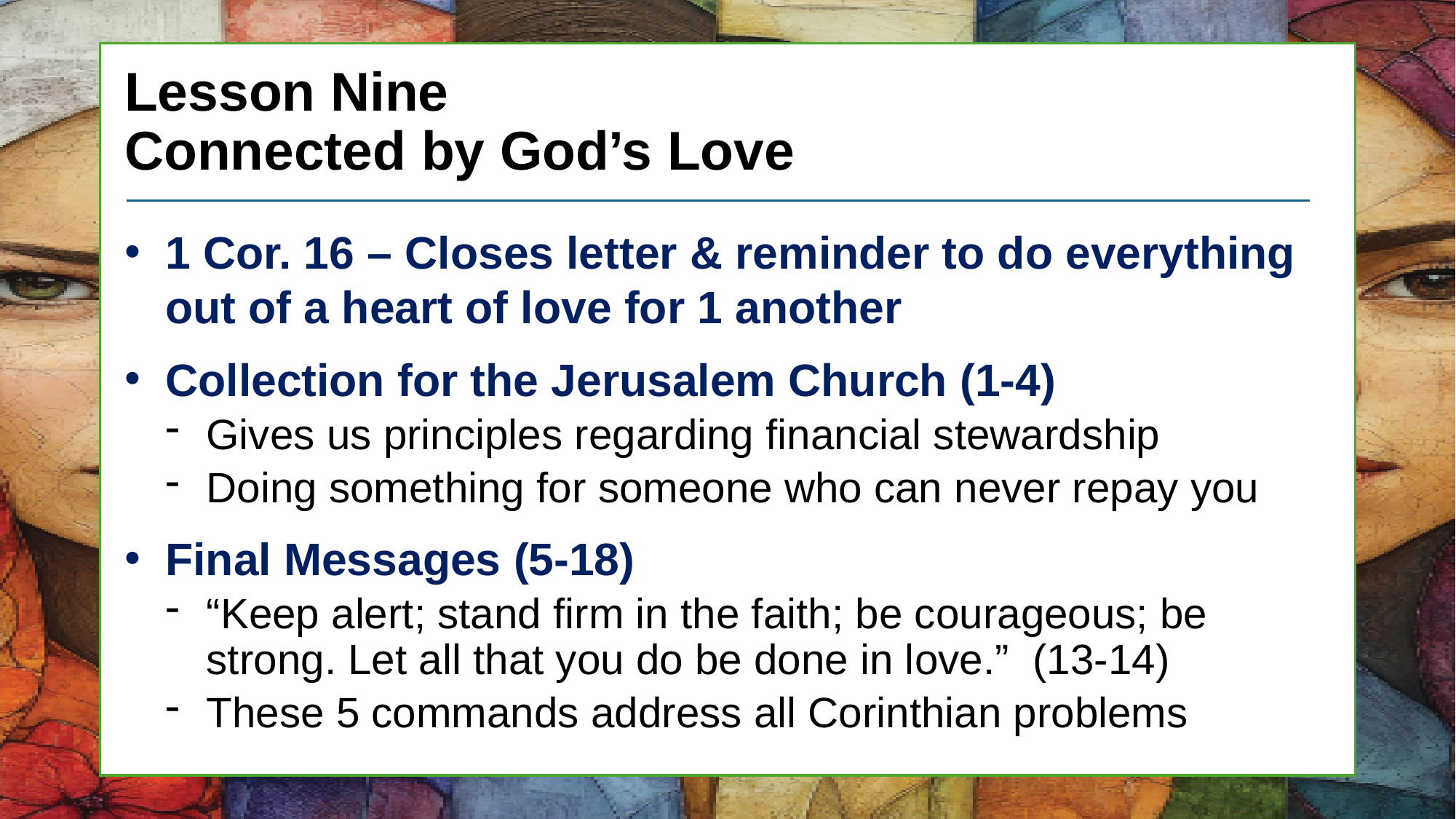

# Lesson Nine Connected by God’s Love
1 Cor. 16 – Closes letter & reminder to do everything out of a heart of love for 1 another
Collection for the Jerusalem Church (1-4)
Gives us principles regarding financial stewardship
Doing something for someone who can never repay you
Final Messages (5-18)
“Keep alert; stand firm in the faith; be courageous; be strong. Let all that you do be done in love.”  (13-14)
These 5 commands address all Corinthian problems